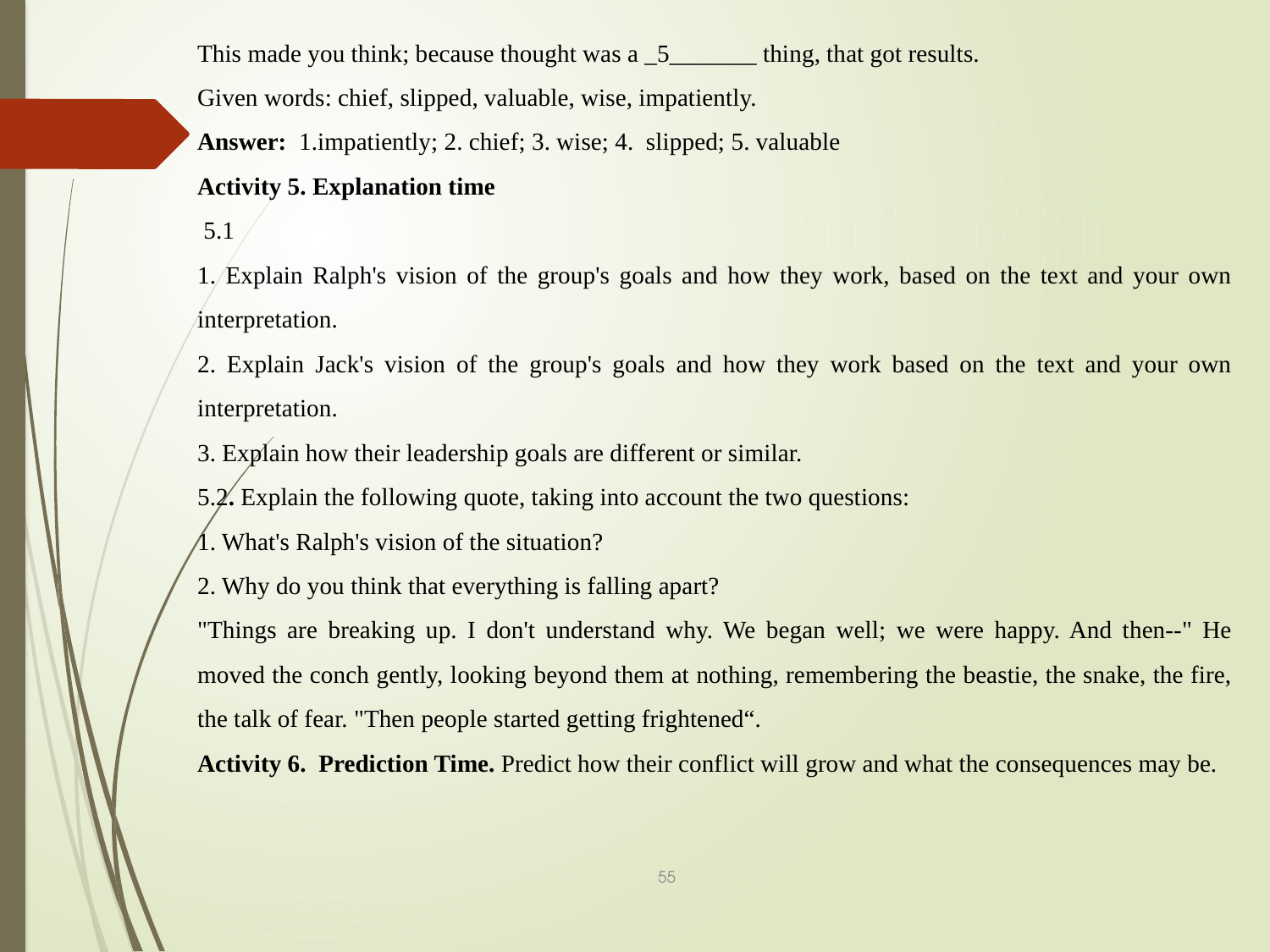

This made you think; because thought was a _5_______ thing, that got results.
Given words: chief, slipped, valuable, wise, impatiently.
Answer:  1.impatiently; 2. chief; 3. wise; 4.  slipped; 5. valuable
Activity 5. Explanation time
 5.1
1. Explain Ralph's vision of the group's goals and how they work, based on the text and your own interpretation.
2. Explain Jack's vision of the group's goals and how they work based on the text and your own interpretation.
3. Explain how their leadership goals are different or similar.
5.2. Explain the following quote, taking into account the two questions:
1. What's Ralph's vision of the situation?
2. Why do you think that everything is falling apart?
"Things are breaking up. I don't understand why. We began well; we were happy. And then--" He moved the conch gently, looking beyond them at nothing, remembering the beastie, the snake, the fire, the talk of fear. "Then people started getting frightened“.
Activity 6.  Prediction Time. Predict how their conflict will grow and what the consequences may be.

55